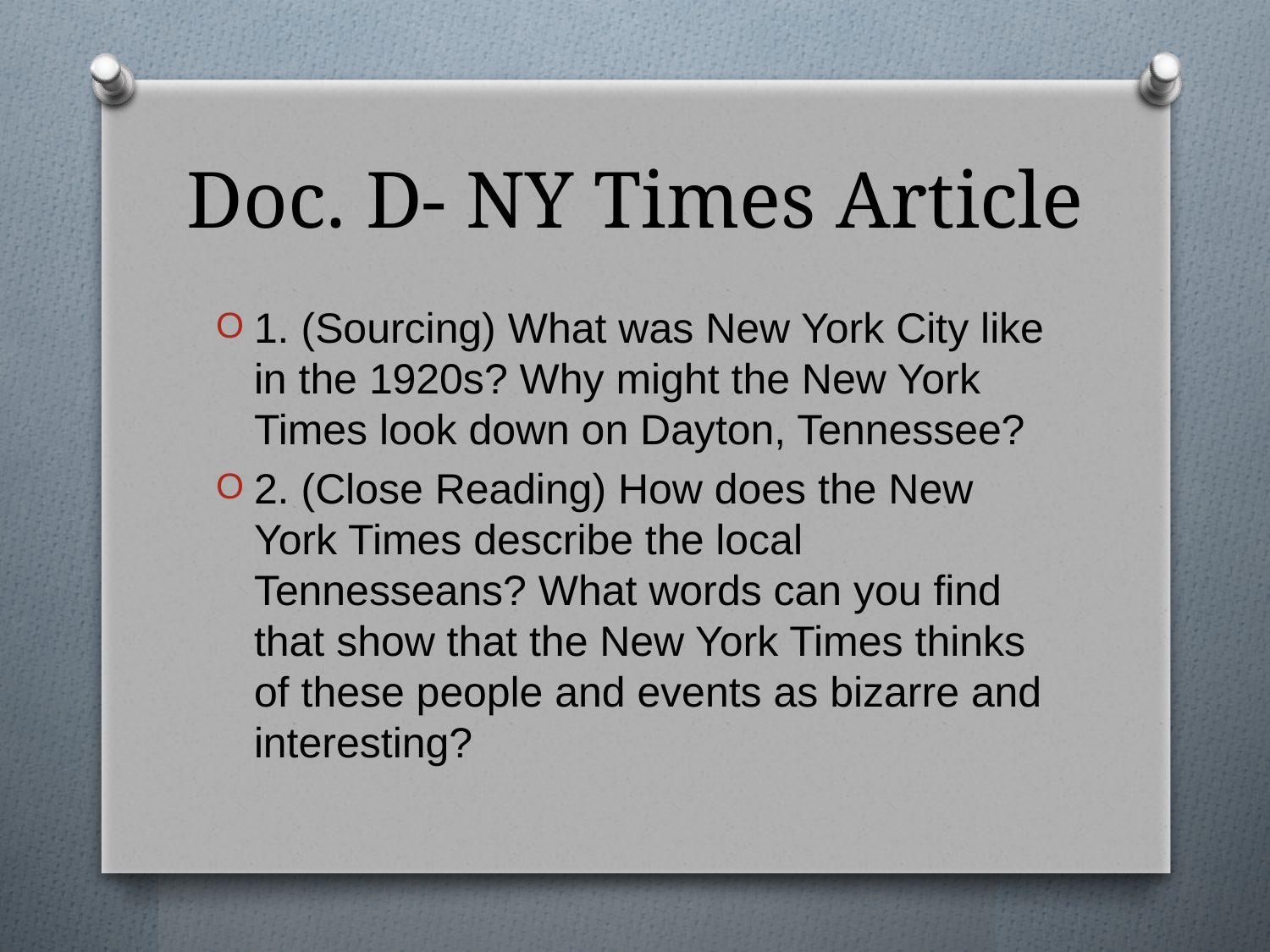

# Doc. D- NY Times Article
1. (Sourcing) What was New York City like in the 1920s? Why might the New York Times look down on Dayton, Tennessee?
2. (Close Reading) How does the New York Times describe the local Tennesseans? What words can you find that show that the New York Times thinks of these people and events as bizarre and interesting?